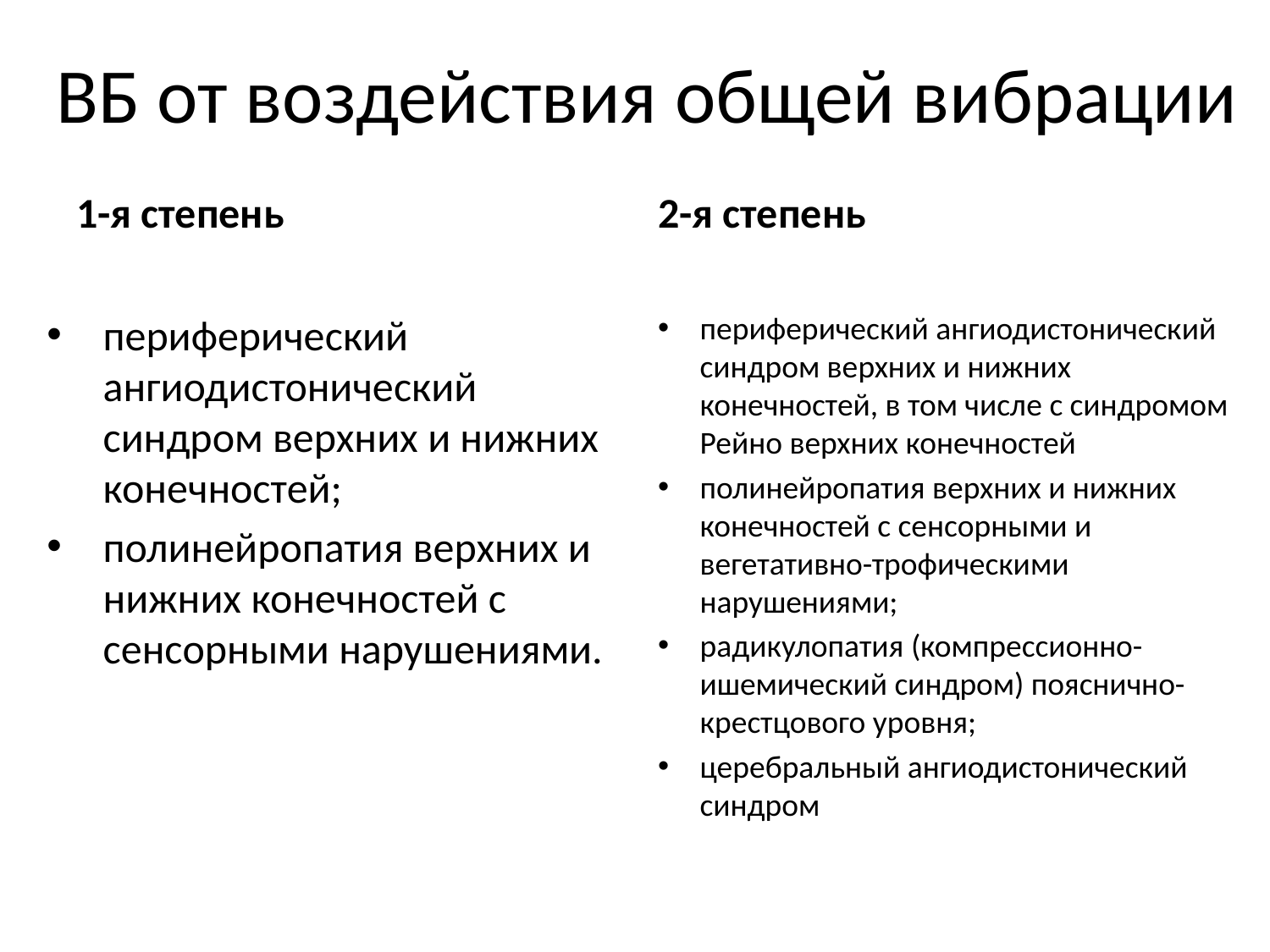

# ВБ от воздействия общей вибрации
1-я степень

2-я степень

периферический ангиодистонический синдром верхних и нижних конечностей;
полинейропатия верхних и нижних конечностей с сенсорными нарушениями.

периферический ангиодистонический синдром верхних и нижних конечностей, в том числе с синдромом Рейно верхних конечностей
полинейропатия верхних и нижних конечностей с сенсорными и вегетативно-трофическими нарушениями;
радикулопатия (компрессионно-ишемический синдром) пояснично-крестцового уровня;
церебральный ангиодистонический синдром